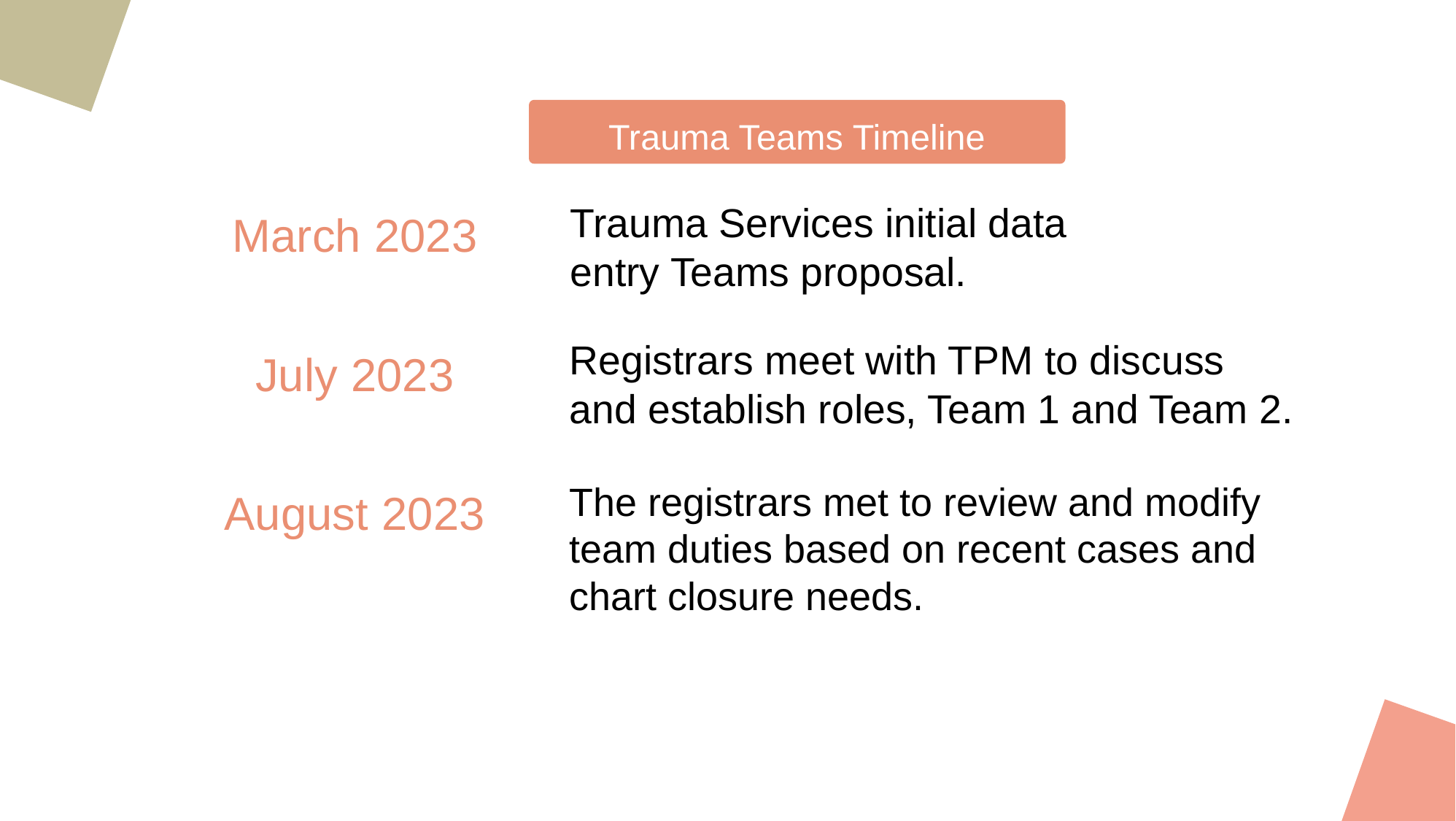

Trauma Teams Timeline
Trauma Services initial data entry Teams proposal.
March 2023
Registrars meet with TPM to discuss and establish roles, Team 1 and Team 2.
July 2023
August 2023
The registrars met to review and modify team duties based on recent cases and chart closure needs.